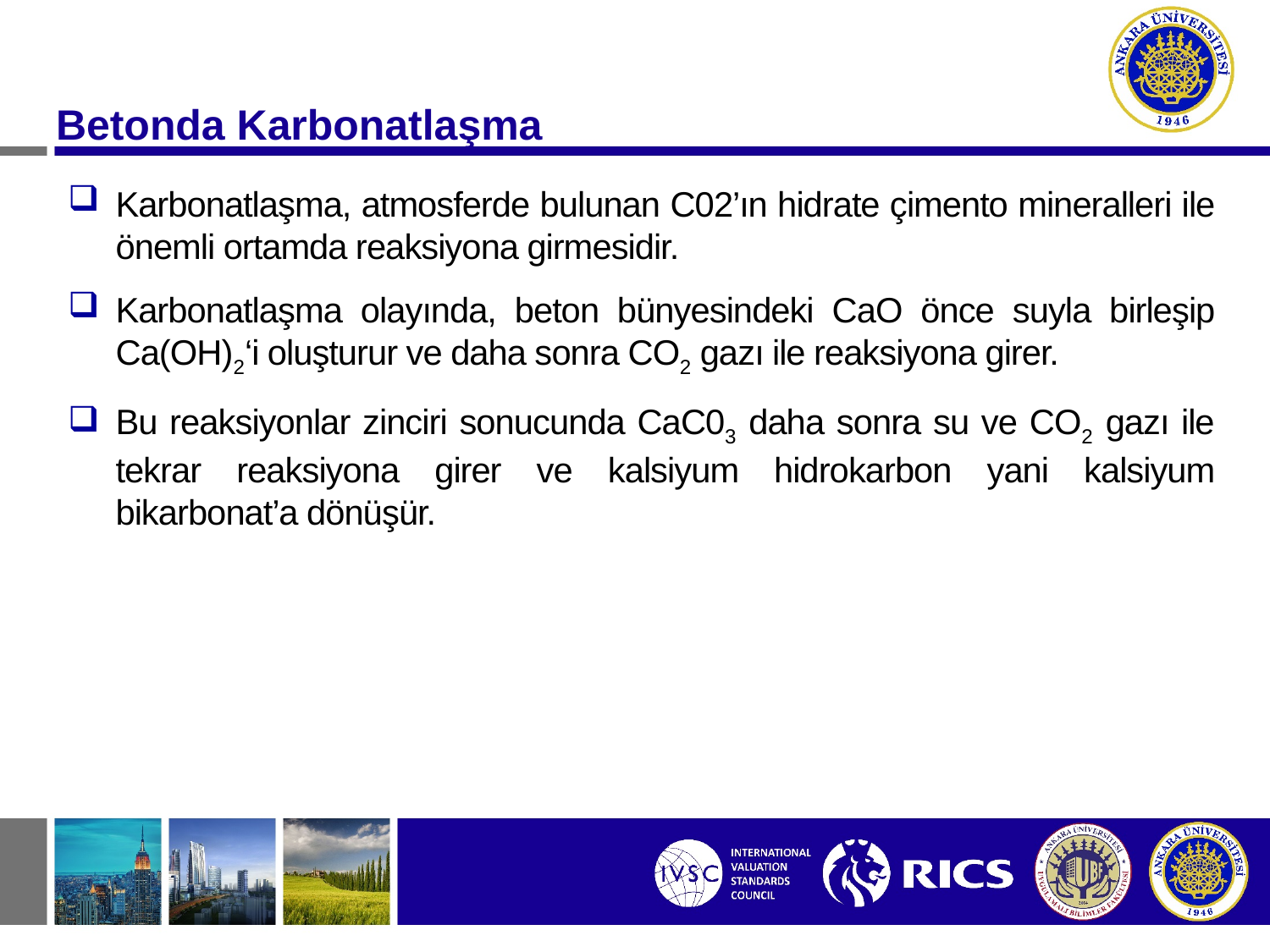

Betonda Karbonatlaşma
Karbonatlaşma, atmosferde bulunan C02’ın hidrate çimento mineralleri ile önemli ortamda reaksiyona girmesidir.
Karbonatlaşma olayında, beton bünyesindeki CaO önce suyla birleşip Ca(OH)2‘i oluşturur ve daha sonra CO2 gazı ile reaksiyona girer.
Bu reaksiyonlar zinciri sonucunda CaC03 daha sonra su ve CO2 gazı ile tekrar reaksiyona girer ve kalsiyum hidrokarbon yani kalsiyum bikarbonat’a dönüşür.